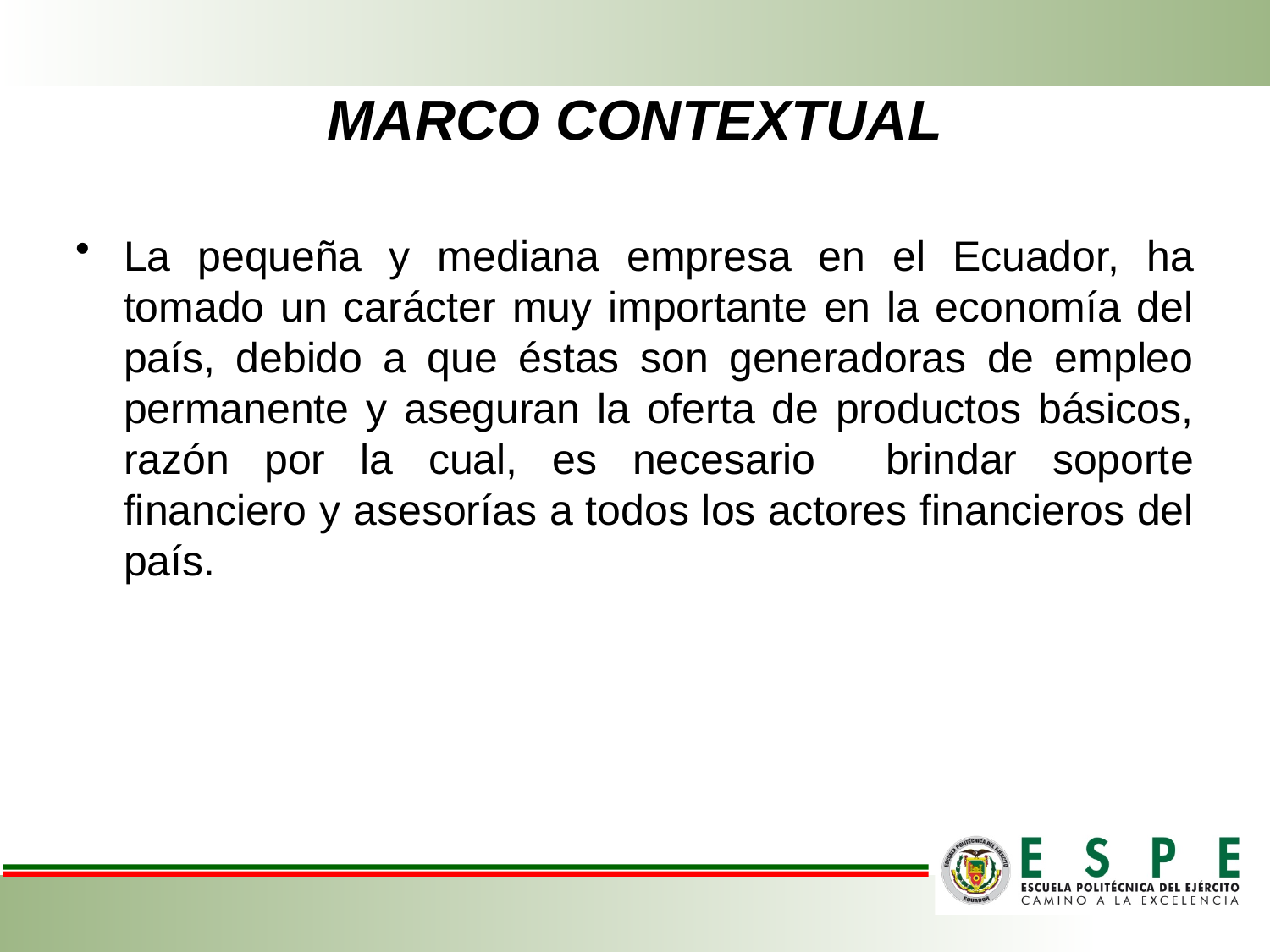

# MARCO CONTEXTUAL
La pequeña y mediana empresa en el Ecuador, ha tomado un carácter muy importante en la economía del país, debido a que éstas son generadoras de empleo permanente y aseguran la oferta de productos básicos, razón por la cual, es necesario  brindar soporte financiero y asesorías a todos los actores financieros del país.